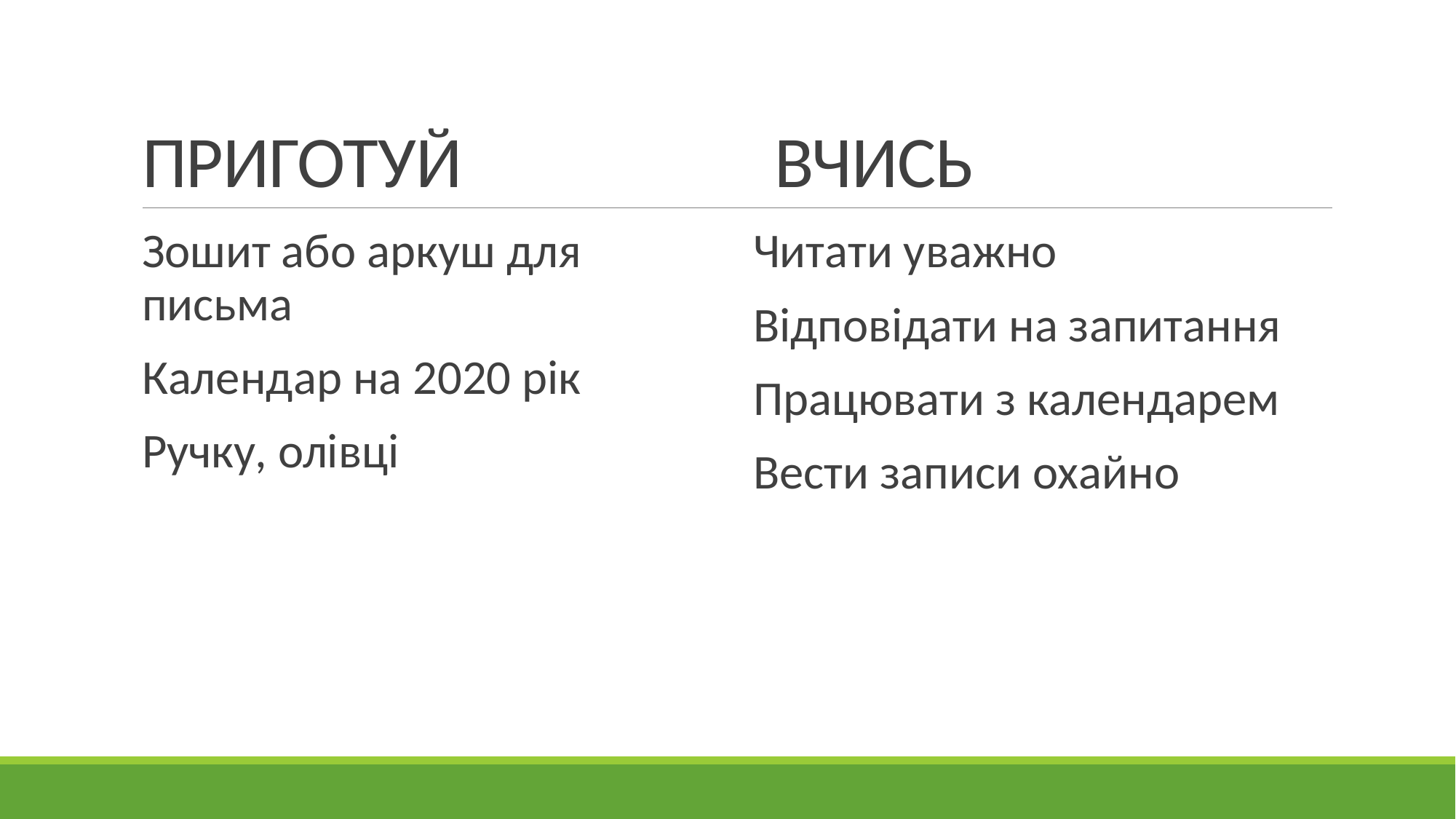

# ПРИГОТУЙ                    ВЧИСЬ
Зошит або аркуш для письма
Календар на 2020 рік
Ручку, олівці
Читати уважно
 Відповідати на запитання
 Працювати з календарем
 Вести записи охайно